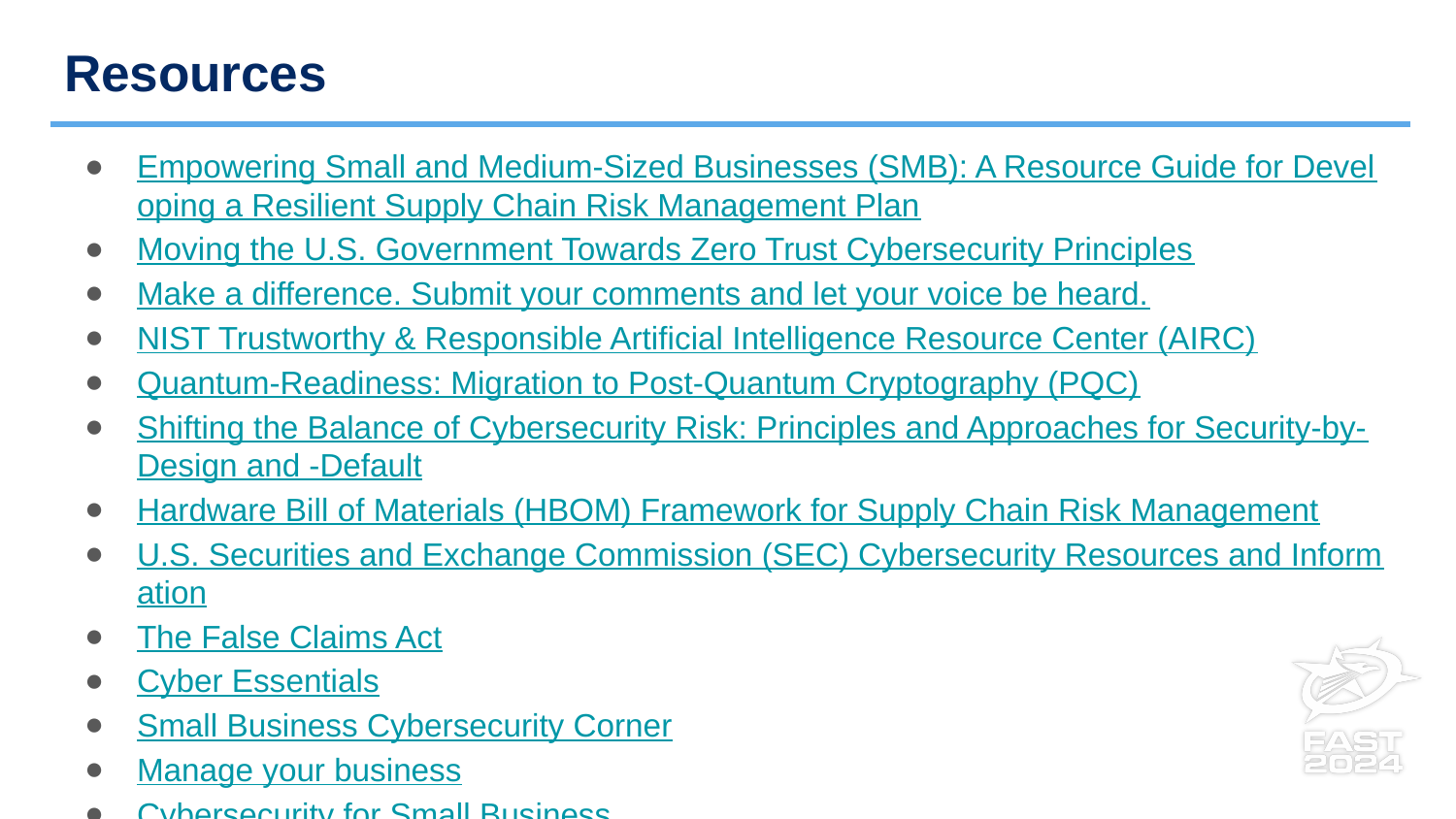

# Resources
Empowering Small and Medium-Sized Businesses (SMB): A Resource Guide for Developing a Resilient Supply Chain Risk Management Plan
Moving the U.S. Government Towards Zero Trust Cybersecurity Principles
Make a difference. Submit your comments and let your voice be heard.
NIST Trustworthy & Responsible Artificial Intelligence Resource Center (AIRC)
Quantum-Readiness: Migration to Post-Quantum Cryptography (PQC)
Shifting the Balance of Cybersecurity Risk: Principles and Approaches for Security-by-Design and -Default
Hardware Bill of Materials (HBOM) Framework for Supply Chain Risk Management
U.S. Securities and Exchange Commission (SEC) Cybersecurity Resources and Information
The False Claims Act
Cyber Essentials
Small Business Cybersecurity Corner
Manage your business
Cybersecurity for Small Business
Guides and templates for Federal, state, local, and tribal governments